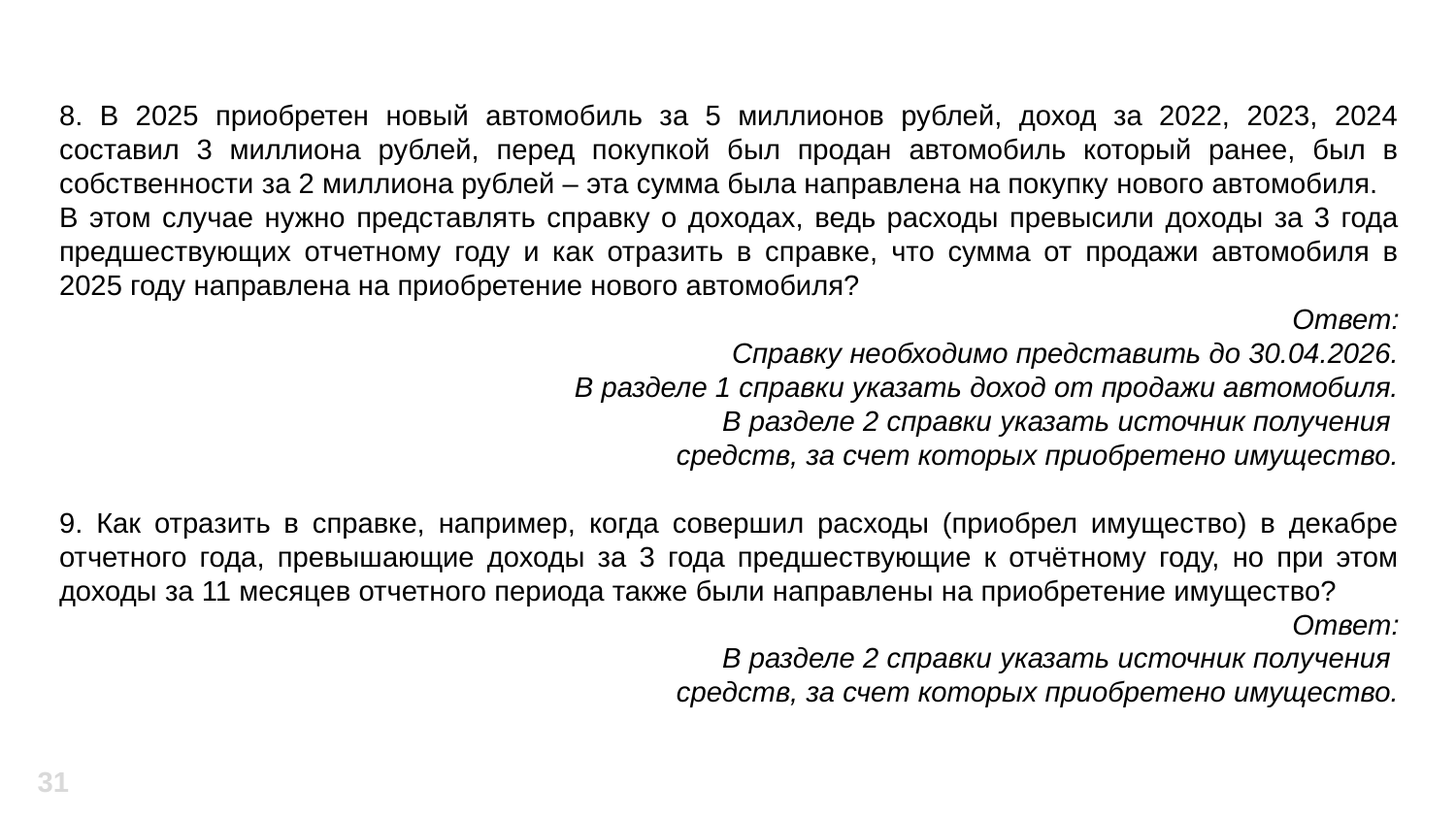

8. В 2025 приобретен новый автомобиль за 5 миллионов рублей, доход за 2022, 2023, 2024 составил 3 миллиона рублей, перед покупкой был продан автомобиль который ранее, был в собственности за 2 миллиона рублей – эта сумма была направлена на покупку нового автомобиля.
В этом случае нужно представлять справку о доходах, ведь расходы превысили доходы за 3 года предшествующих отчетному году и как отразить в справке, что сумма от продажи автомобиля в 2025 году направлена на приобретение нового автомобиля?
Ответ:
Справку необходимо представить до 30.04.2026.
В разделе 1 справки указать доход от продажи автомобиля.
В разделе 2 справки указать источник получения
средств, за счет которых приобретено имущество.

9. Как отразить в справке, например, когда совершил расходы (приобрел имущество) в декабре отчетного года, превышающие доходы за 3 года предшествующие к отчётному году, но при этом доходы за 11 месяцев отчетного периода также были направлены на приобретение имущество?
Ответ:
В разделе 2 справки указать источник получения
средств, за счет которых приобретено имущество.

31